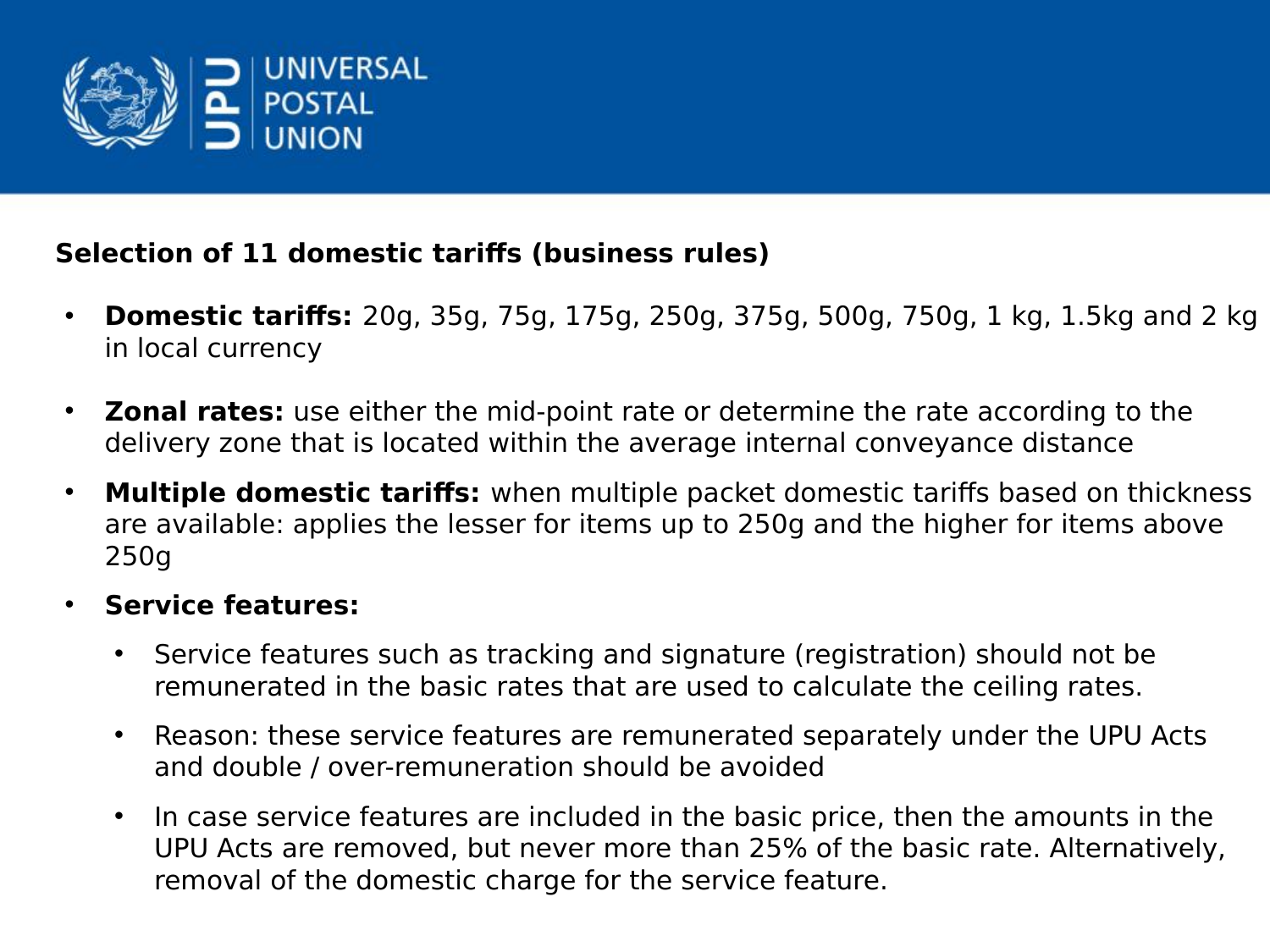

Selection of 11 domestic tariffs (business rules)

Domestic tariffs: 20g, 35g, 75g, 175g, 250g, 375g, 500g, 750g, 1 kg, 1.5kg and 2 kg in local currency

Zonal rates: use either the mid-point rate or determine the rate according to the delivery zone that is located within the average internal conveyance distance
Multiple domestic tariffs: when multiple packet domestic tariffs based on thickness are available: applies the lesser for items up to 250g and the higher for items above 250g
Service features:
Service features such as tracking and signature (registration) should not be remunerated in the basic rates that are used to calculate the ceiling rates.
Reason: these service features are remunerated separately under the UPU Acts and double / over-remuneration should be avoided
In case service features are included in the basic price, then the amounts in the UPU Acts are removed, but never more than 25% of the basic rate. Alternatively, removal of the domestic charge for the service feature.